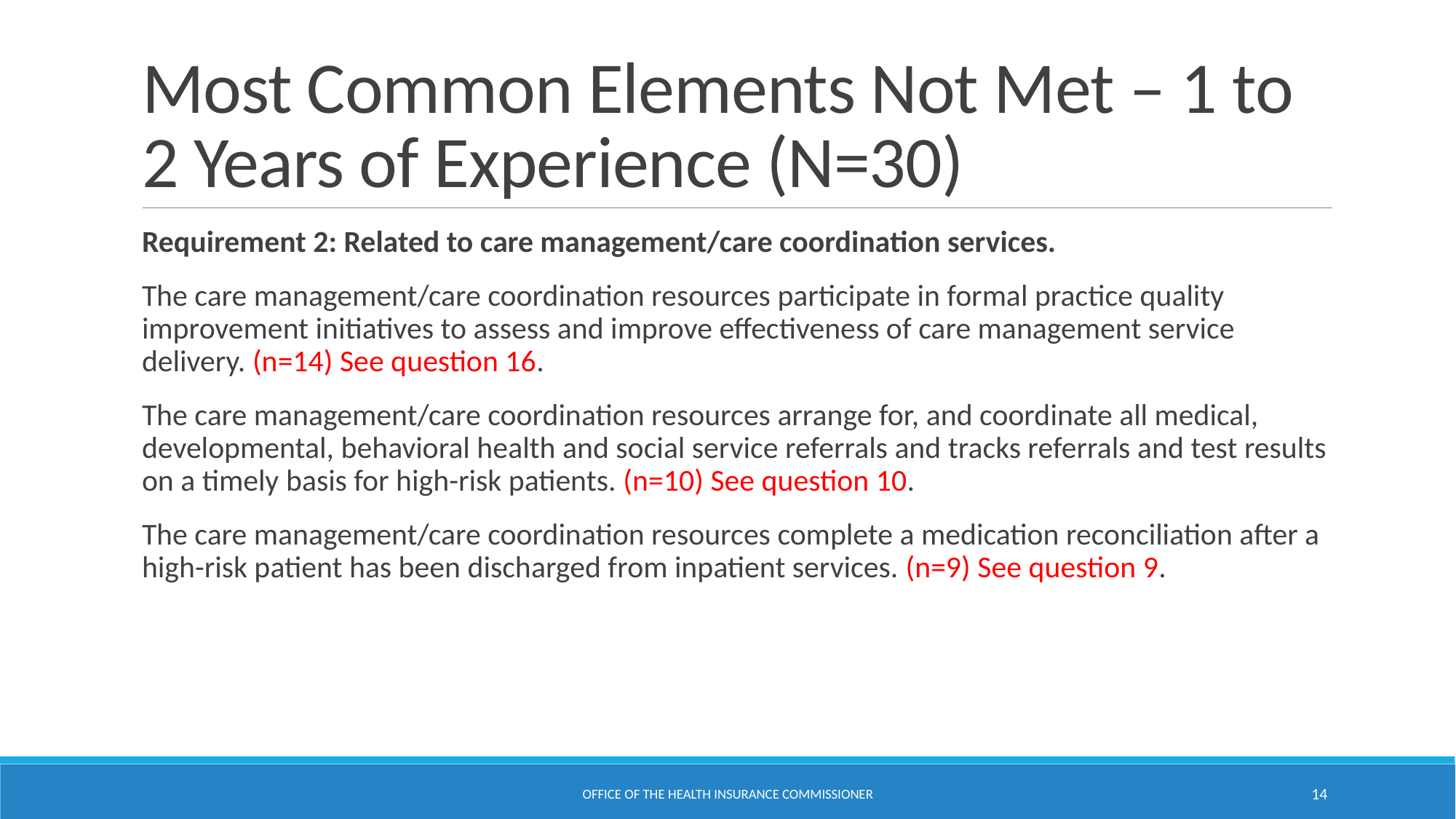

# Most Common Elements Not Met – 1 to 2 Years of Experience (N=30)
Requirement 2: Related to care management/care coordination services.
The care management/care coordination resources participate in formal practice quality improvement initiatives to assess and improve effectiveness of care management service delivery. (n=14) See question 16.
The care management/care coordination resources arrange for, and coordinate all medical, developmental, behavioral health and social service referrals and tracks referrals and test results on a timely basis for high-risk patients. (n=10) See question 10.
The care management/care coordination resources complete a medication reconciliation after a high-risk patient has been discharged from inpatient services. (n=9) See question 9.

Office of the Health Insurance Commissioner
14